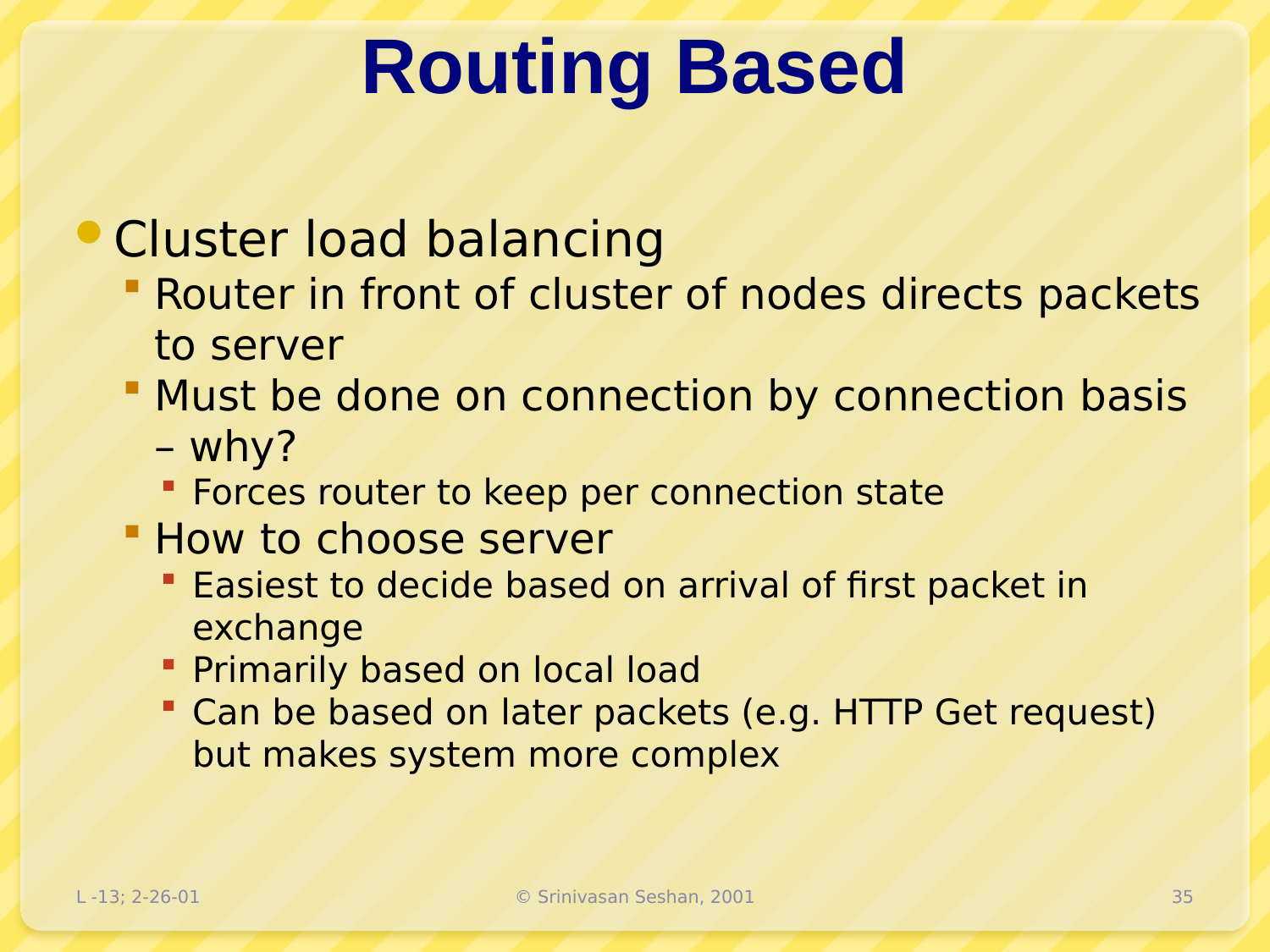

# Routing Based
Cluster load balancing
Router in front of cluster of nodes directs packets to server
Must be done on connection by connection basis – why?
Forces router to keep per connection state
How to choose server
Easiest to decide based on arrival of first packet in exchange
Primarily based on local load
Can be based on later packets (e.g. HTTP Get request) but makes system more complex
L -13; 2-26-01
© Srinivasan Seshan, 2001
35